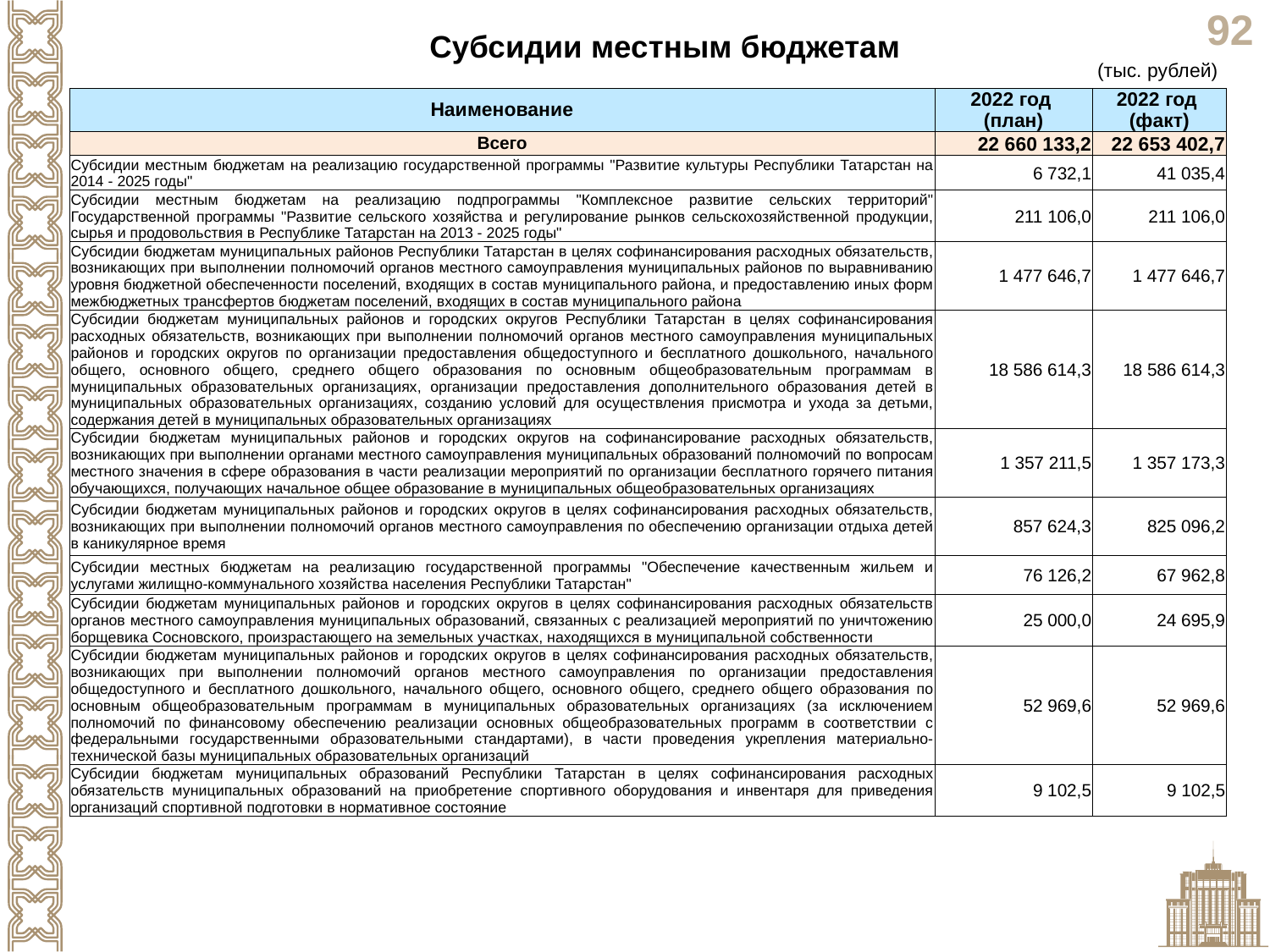

Субсидии местным бюджетам
(тыс. рублей)
| Наименование | 2022 год (план) | 2022 год (факт) |
| --- | --- | --- |
| Всего | 22 660 133,2 | 22 653 402,7 |
| Субсидии местным бюджетам на реализацию государственной программы "Развитие культуры Республики Татарстан на 2014 - 2025 годы" | 6 732,1 | 41 035,4 |
| Субсидии местным бюджетам на реализацию подпрограммы "Комплексное развитие сельских территорий" Государственной программы "Развитие сельского хозяйства и регулирование рынков сельскохозяйственной продукции, сырья и продовольствия в Республике Татарстан на 2013 - 2025 годы" | 211 106,0 | 211 106,0 |
| Субсидии бюджетам муниципальных районов Республики Татарстан в целях софинансирования расходных обязательств, возникающих при выполнении полномочий органов местного самоуправления муниципальных районов по выравниванию уровня бюджетной обеспеченности поселений, входящих в состав муниципального района, и предоставлению иных форм межбюджетных трансфертов бюджетам поселений, входящих в состав муниципального района | 1 477 646,7 | 1 477 646,7 |
| Субсидии бюджетам муниципальных районов и городских округов Республики Татарстан в целях софинансирования расходных обязательств, возникающих при выполнении полномочий органов местного самоуправления муниципальных районов и городских округов по организации предоставления общедоступного и бесплатного дошкольного, начального общего, основного общего, среднего общего образования по основным общеобразовательным программам в муниципальных образовательных организациях, организации предоставления дополнительного образования детей в муниципальных образовательных организациях, созданию условий для осуществления присмотра и ухода за детьми, содержания детей в муниципальных образовательных организациях | 18 586 614,3 | 18 586 614,3 |
| Субсидии бюджетам муниципальных районов и городских округов на софинансирование расходных обязательств, возникающих при выполнении органами местного самоуправления муниципальных образований полномочий по вопросам местного значения в сфере образования в части реализации мероприятий по организации бесплатного горячего питания обучающихся, получающих начальное общее образование в муниципальных общеобразовательных организациях | 1 357 211,5 | 1 357 173,3 |
| Субсидии бюджетам муниципальных районов и городских округов в целях софинансирования расходных обязательств, возникающих при выполнении полномочий органов местного самоуправления по обеспечению организации отдыха детей в каникулярное время | 857 624,3 | 825 096,2 |
| Субсидии местных бюджетам на реализацию государственной программы "Обеспечение качественным жильем и услугами жилищно-коммунального хозяйства населения Республики Татарстан" | 76 126,2 | 67 962,8 |
| Субсидии бюджетам муниципальных районов и городских округов в целях софинансирования расходных обязательств органов местного самоуправления муниципальных образований, связанных с реализацией мероприятий по уничтожению борщевика Сосновского, произрастающего на земельных участках, находящихся в муниципальной собственности | 25 000,0 | 24 695,9 |
| Субсидии бюджетам муниципальных районов и городских округов в целях софинансирования расходных обязательств, возникающих при выполнении полномочий органов местного самоуправления по организации предоставления общедоступного и бесплатного дошкольного, начального общего, основного общего, среднего общего образования по основным общеобразовательным программам в муниципальных образовательных организациях (за исключением полномочий по финансовому обеспечению реализации основных общеобразовательных программ в соответствии с федеральными государственными образовательными стандартами), в части проведения укрепления материально-технической базы муниципальных образовательных организаций | 52 969,6 | 52 969,6 |
| Субсидии бюджетам муниципальных образований Республики Татарстан в целях софинансирования расходных обязательств муниципальных образований на приобретение спортивного оборудования и инвентаря для приведения организаций спортивной подготовки в нормативное состояние | 9 102,5 | 9 102,5 |